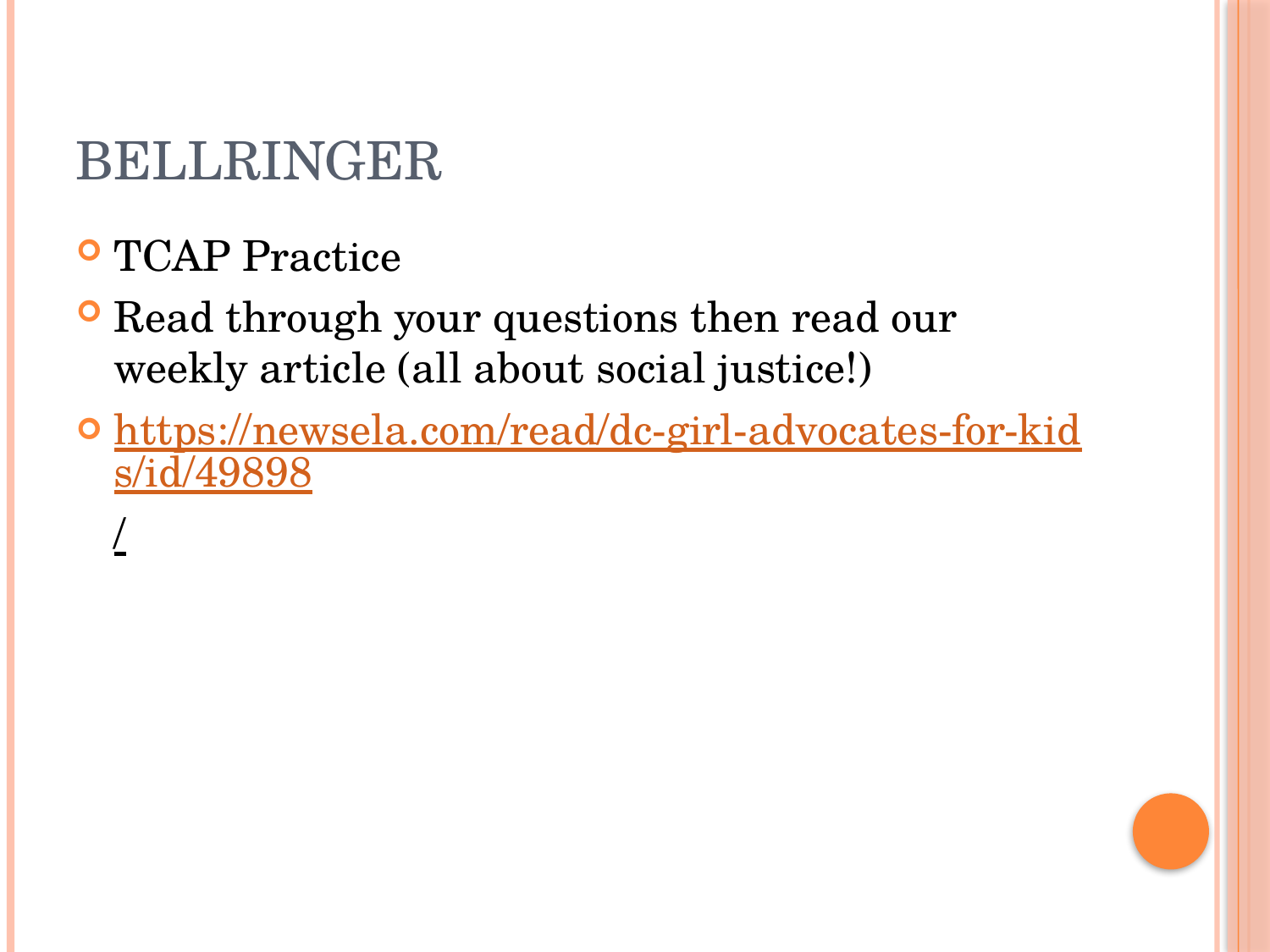

# Bellringer
TCAP Practice
Read through your questions then read our weekly article (all about social justice!)
https://newsela.com/read/dc-girl-advocates-for-kids/id/49898/